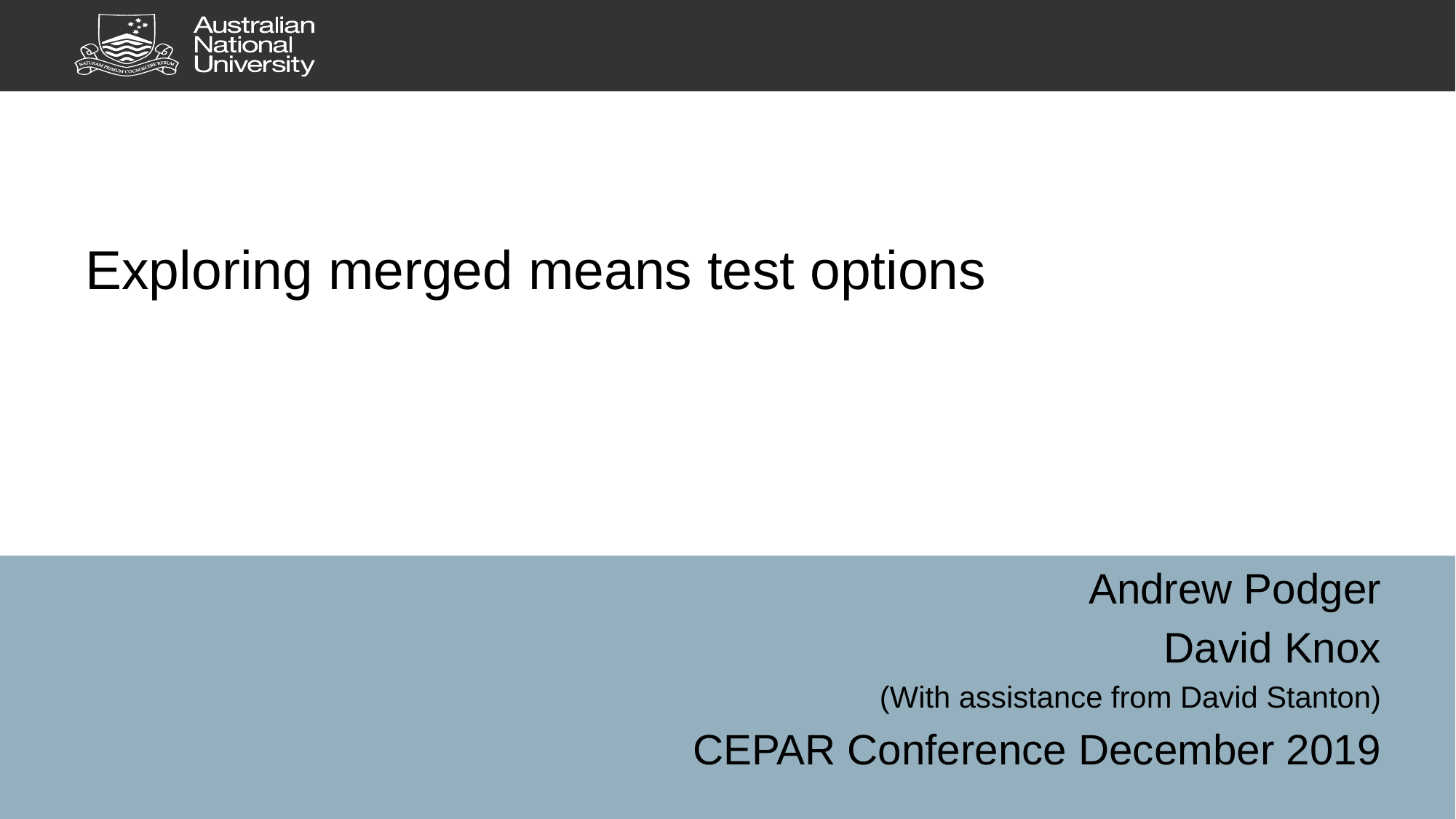

# Exploring merged means test options
Andrew Podger
David Knox
(With assistance from David Stanton)
CEPAR Conference December 2019